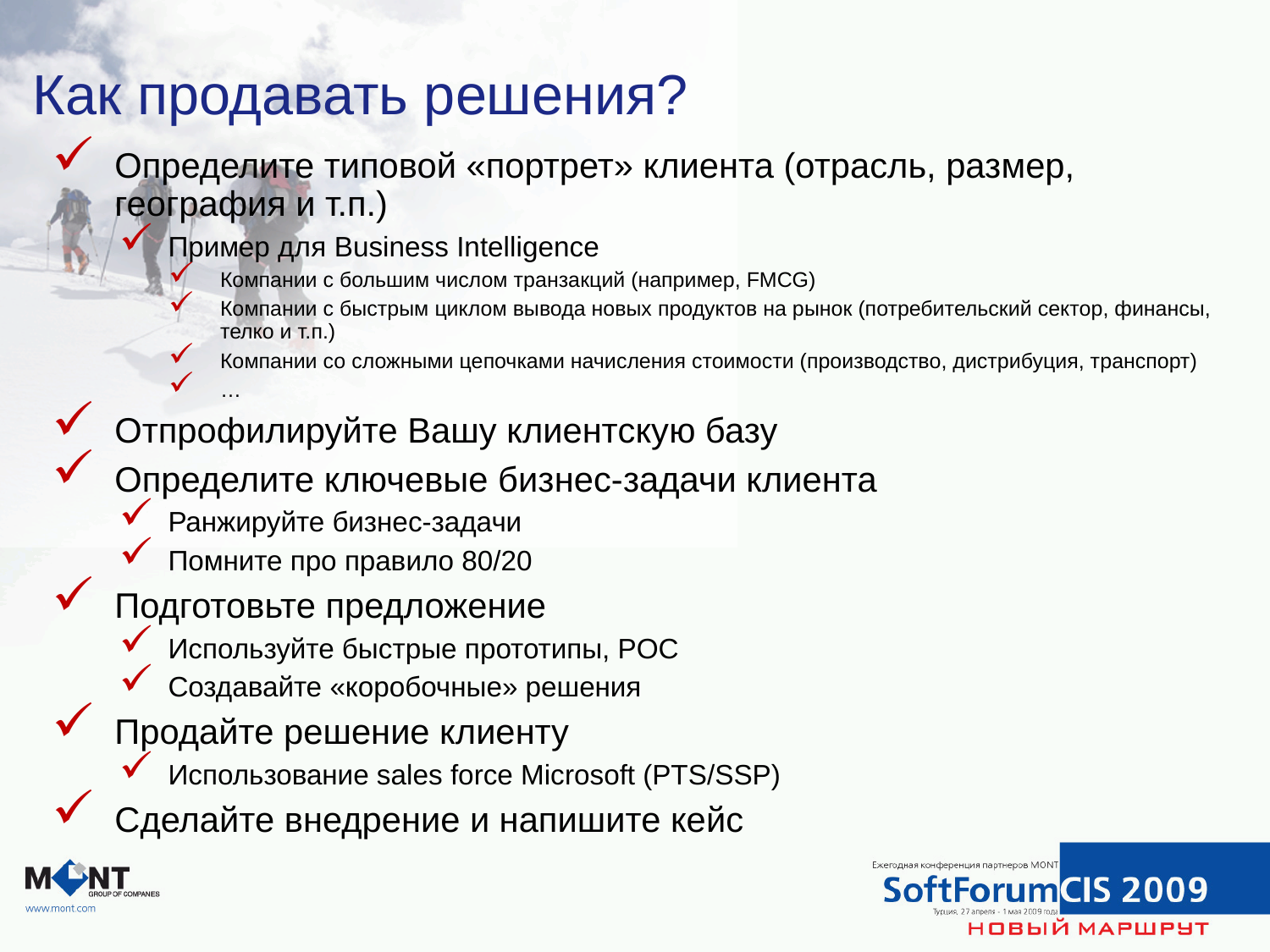

# Как продавать решения?
Определите типовой «портрет» клиента (отрасль, размер, география и т.п.)
Пример для Business Intelligence
Компании с большим числом транзакций (например, FMCG)
Компании с быстрым циклом вывода новых продуктов на рынок (потребительский сектор, финансы, телко и т.п.)
Компании со сложными цепочками начисления стоимости (производство, дистрибуция, транспорт)
…
Отпрофилируйте Вашу клиентскую базу
Определите ключевые бизнес-задачи клиента
Ранжируйте бизнес-задачи
Помните про правило 80/20
Подготовьте предложение
Используйте быстрые прототипы, POC
Создавайте «коробочные» решения
Продайте решение клиенту
Использование sales force Microsoft (PTS/SSP)
Сделайте внедрение и напишите кейс